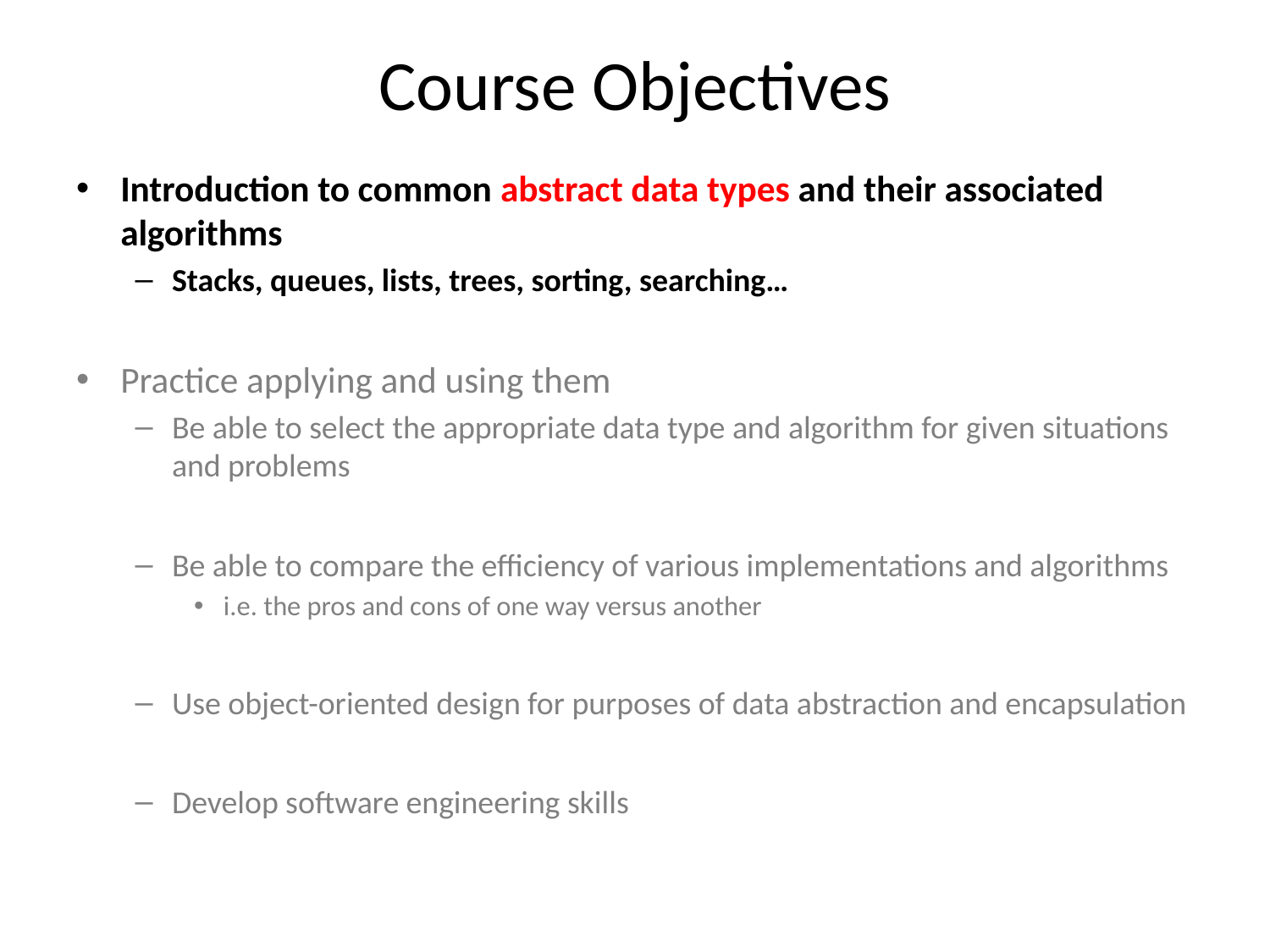

# Course Objectives
Introduction to common abstract data types and their associated algorithms
Stacks, queues, lists, trees, sorting, searching…

Practice applying and using them
Be able to select the appropriate data type and algorithm for given situations and problems

Be able to compare the efficiency of various implementations and algorithms
i.e. the pros and cons of one way versus another

Use object-oriented design for purposes of data abstraction and encapsulation

Develop software engineering skills